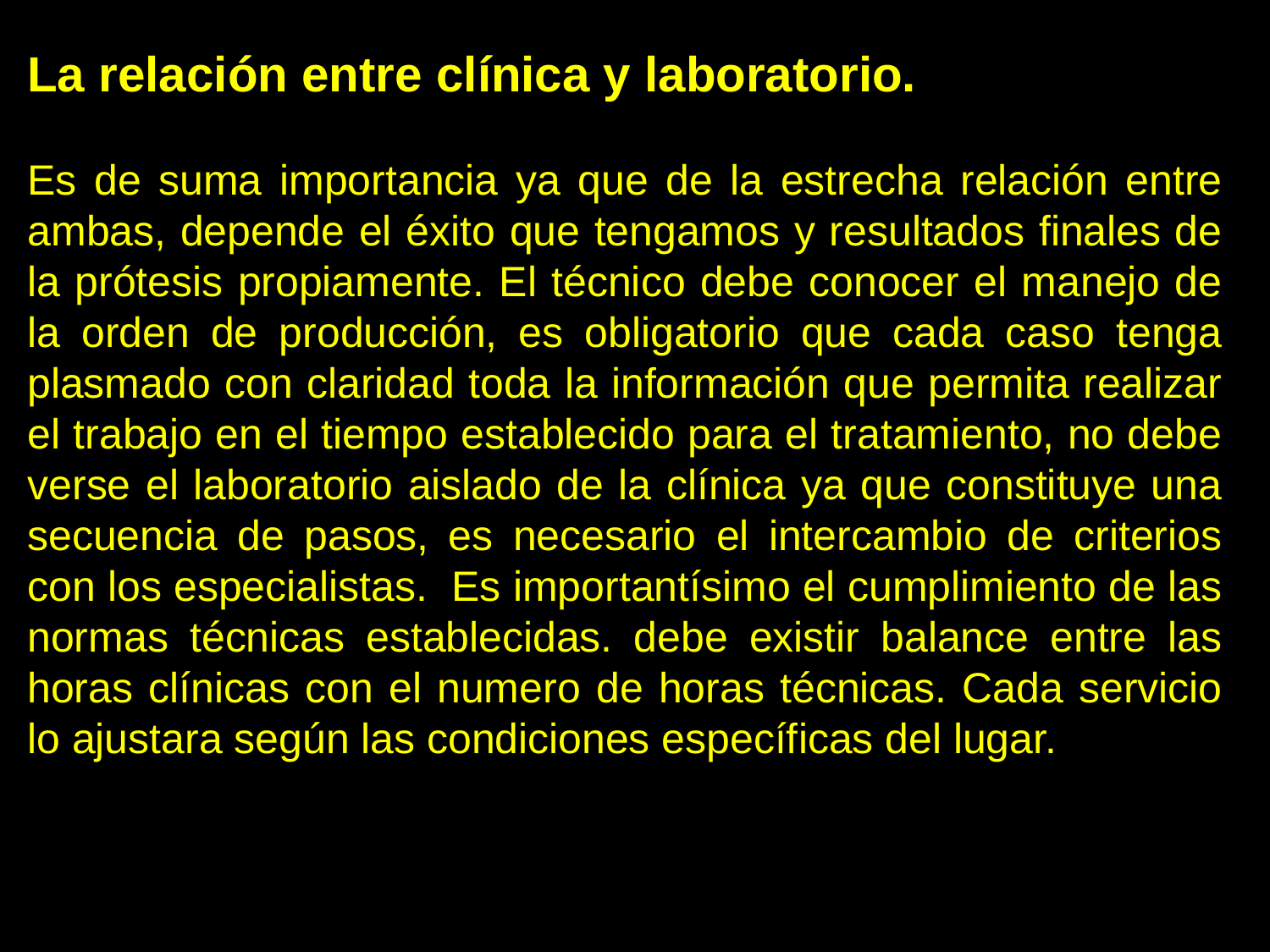

La relación entre clínica y laboratorio.

Es de suma importancia ya que de la estrecha relación entre ambas, depende el éxito que tengamos y resultados finales de la prótesis propiamente. El técnico debe conocer el manejo de la orden de producción, es obligatorio que cada caso tenga plasmado con claridad toda la información que permita realizar el trabajo en el tiempo establecido para el tratamiento, no debe verse el laboratorio aislado de la clínica ya que constituye una secuencia de pasos, es necesario el intercambio de criterios con los especialistas.  Es importantísimo el cumplimiento de las normas técnicas establecidas. debe existir balance entre las horas clínicas con el numero de horas técnicas. Cada servicio lo ajustara según las condiciones específicas del lugar.